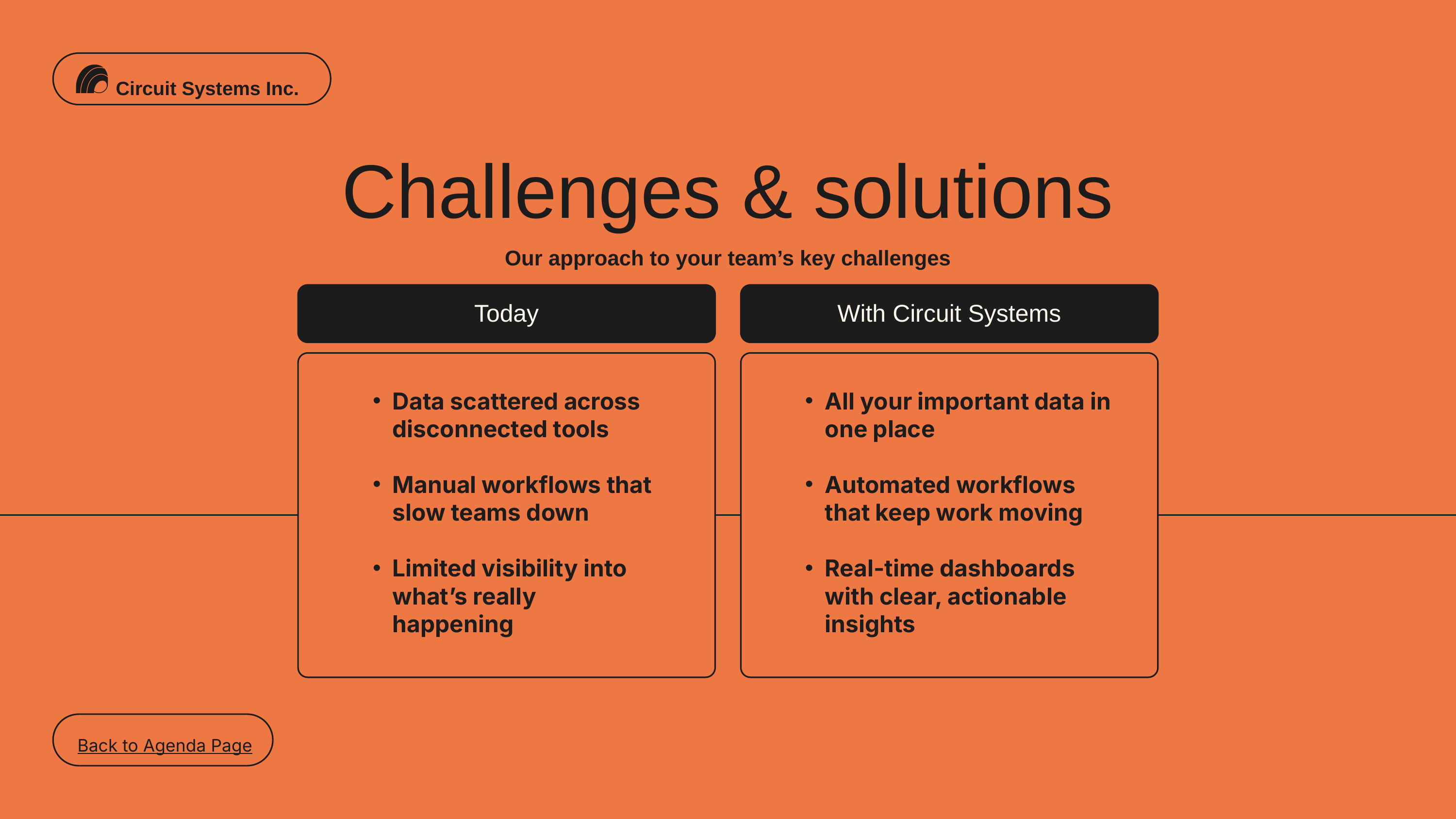

Circuit Systems Inc.
Challenges & solutions
Our approach to your team’s key challenges

Today
With Circuit Systems

Data scattered across disconnected tools

Manual workflows that slow teams down

Limited visibility into what’s really happening
All your important data in one place

Automated workflows that keep work moving

Real-time dashboards with clear, actionable insights

Back to Agenda Page